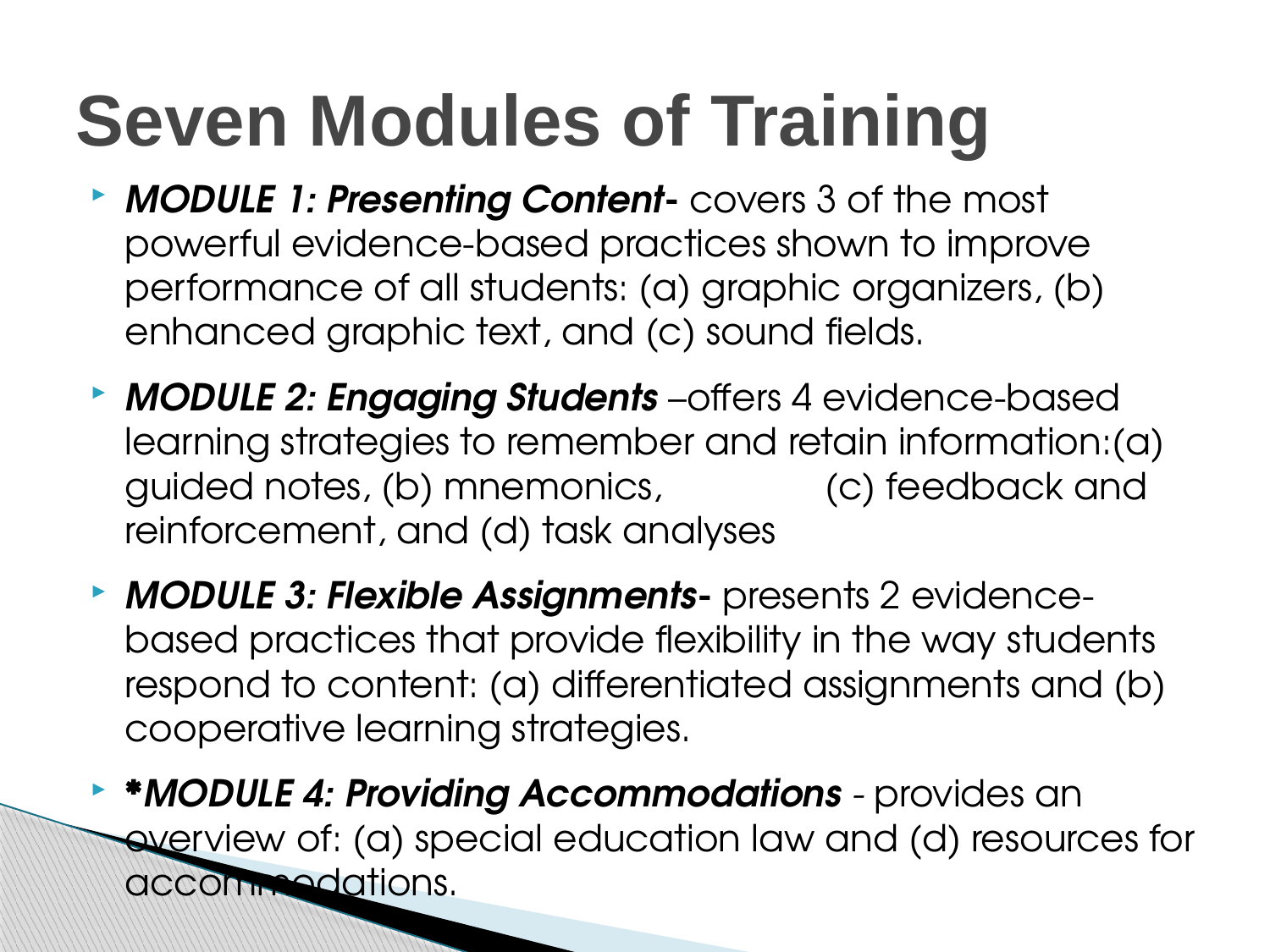

# Seven Modules of Training
MODULE 1: Presenting Content- covers 3 of the most powerful evidence-based practices shown to improve performance of all students: (a) graphic organizers, (b) enhanced graphic text, and (c) sound fields.
MODULE 2: Engaging Students –offers 4 evidence-based learning strategies to remember and retain information:(a) guided notes, (b) mnemonics,                (c) feedback and reinforcement, and (d) task analyses
MODULE 3: Flexible Assignments- presents 2 evidence-based practices that provide flexibility in the way students respond to content: (a) differentiated assignments and (b) cooperative learning strategies.
*MODULE 4: Providing Accommodations - provides an overview of: (a) special education law and (d) resources for accommodations.